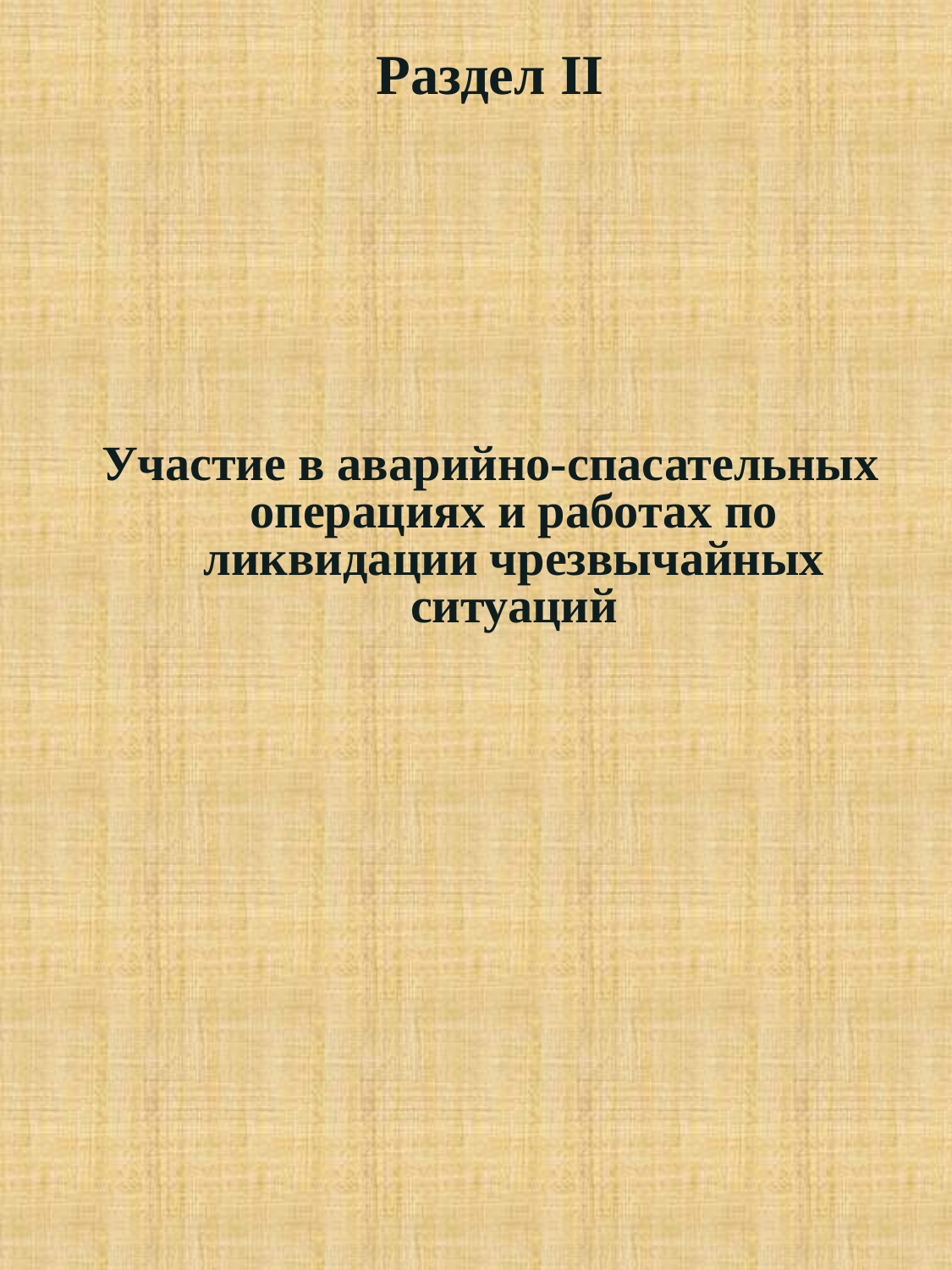

Раздел II

Участие в аварийно-спасательных операциях и работах по ликвидации чрезвычайных ситуаций